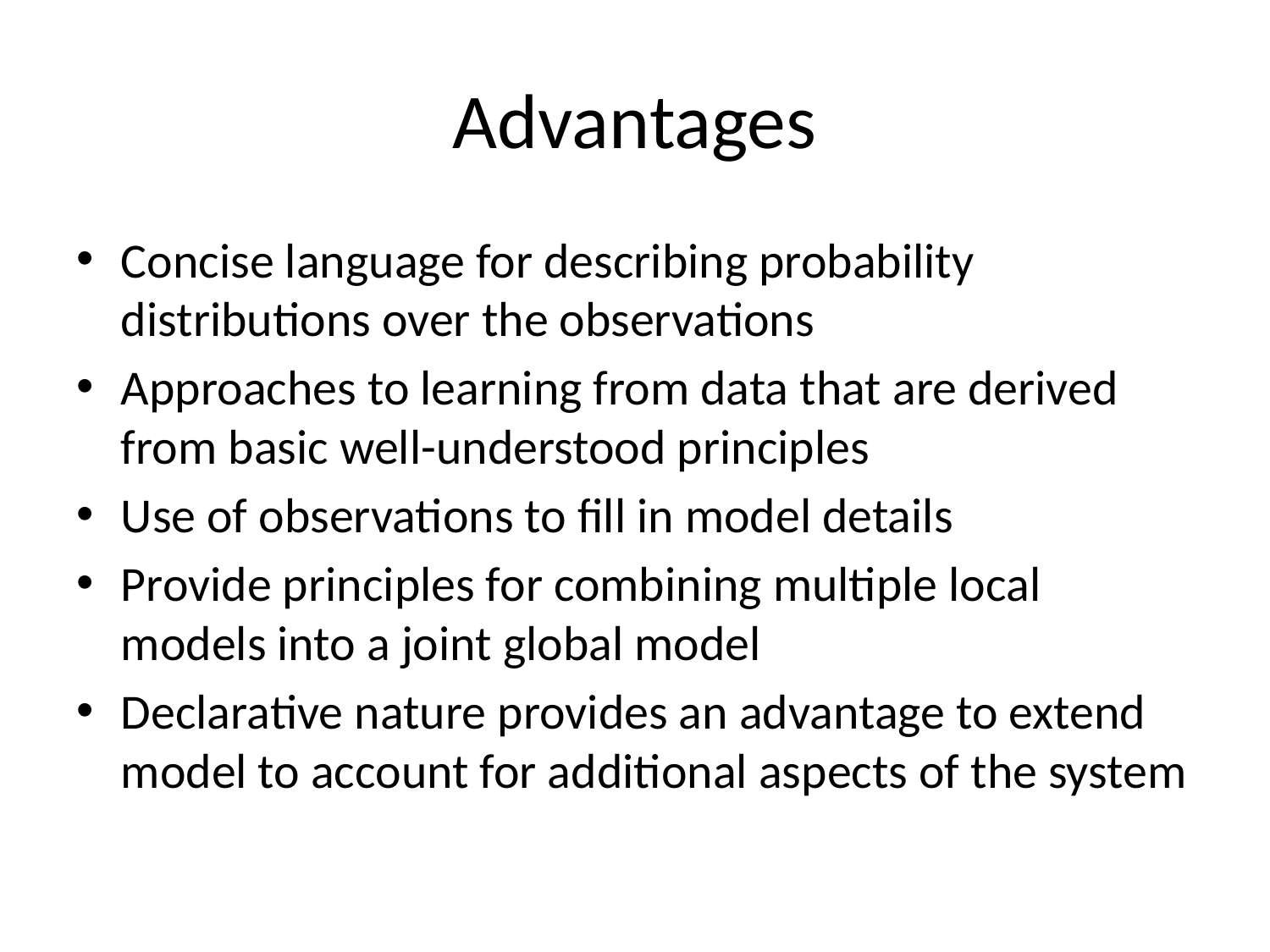

# Advantages
Concise language for describing probability distributions over the observations
Approaches to learning from data that are derived from basic well-understood principles
Use of observations to fill in model details
Provide principles for combining multiple local models into a joint global model
Declarative nature provides an advantage to extend model to account for additional aspects of the system